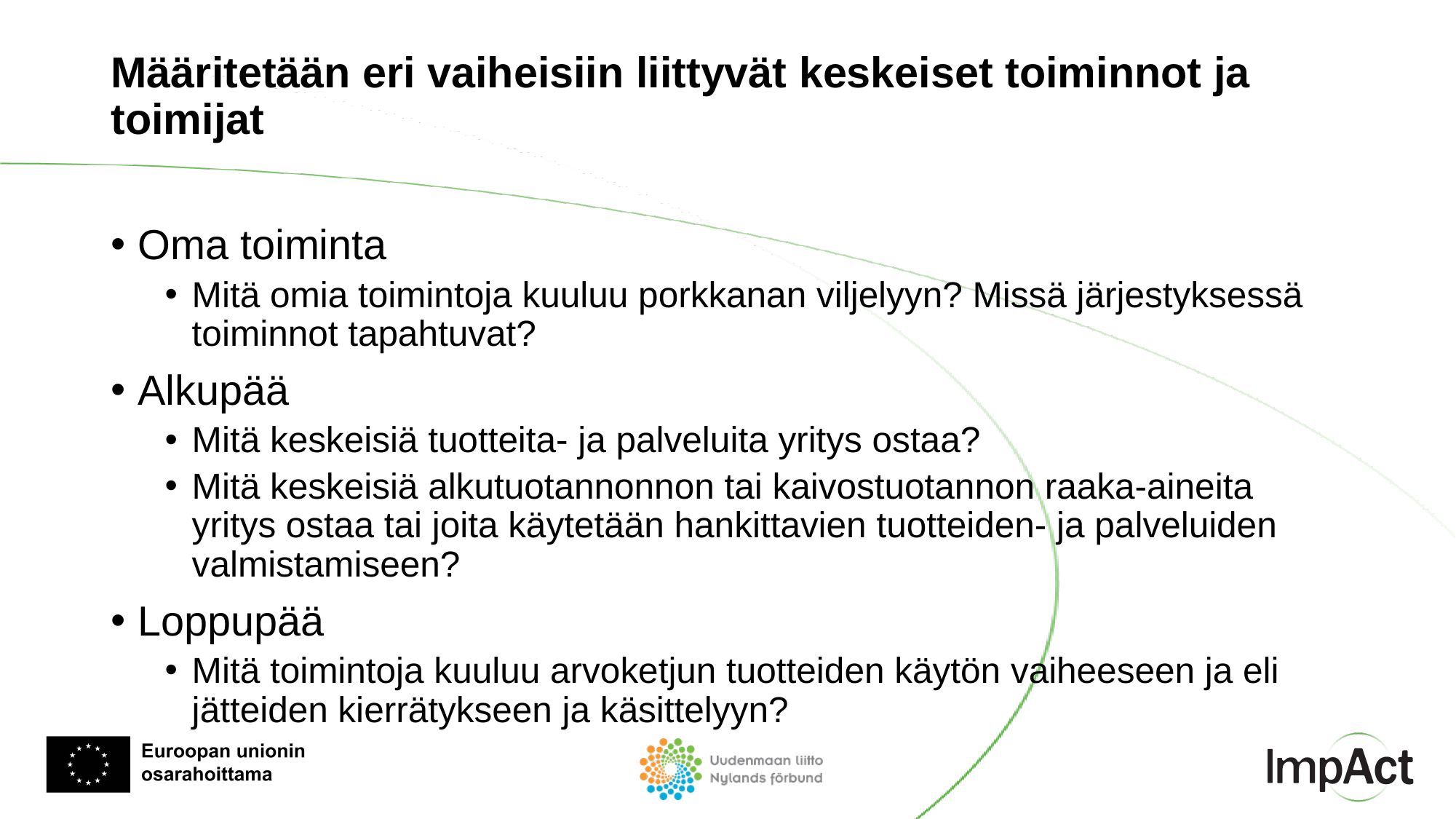

# Määritetään eri vaiheisiin liittyvät keskeiset toiminnot ja toimijat
Oma toiminta
Mitä omia toimintoja kuuluu porkkanan viljelyyn? Missä järjestyksessä toiminnot tapahtuvat?
Alkupää
Mitä keskeisiä tuotteita- ja palveluita yritys ostaa?
Mitä keskeisiä alkutuotannonnon tai kaivostuotannon raaka-aineita yritys ostaa tai joita käytetään hankittavien tuotteiden- ja palveluiden valmistamiseen?
Loppupää
Mitä toimintoja kuuluu arvoketjun tuotteiden käytön vaiheeseen ja eli jätteiden kierrätykseen ja käsittelyyn?